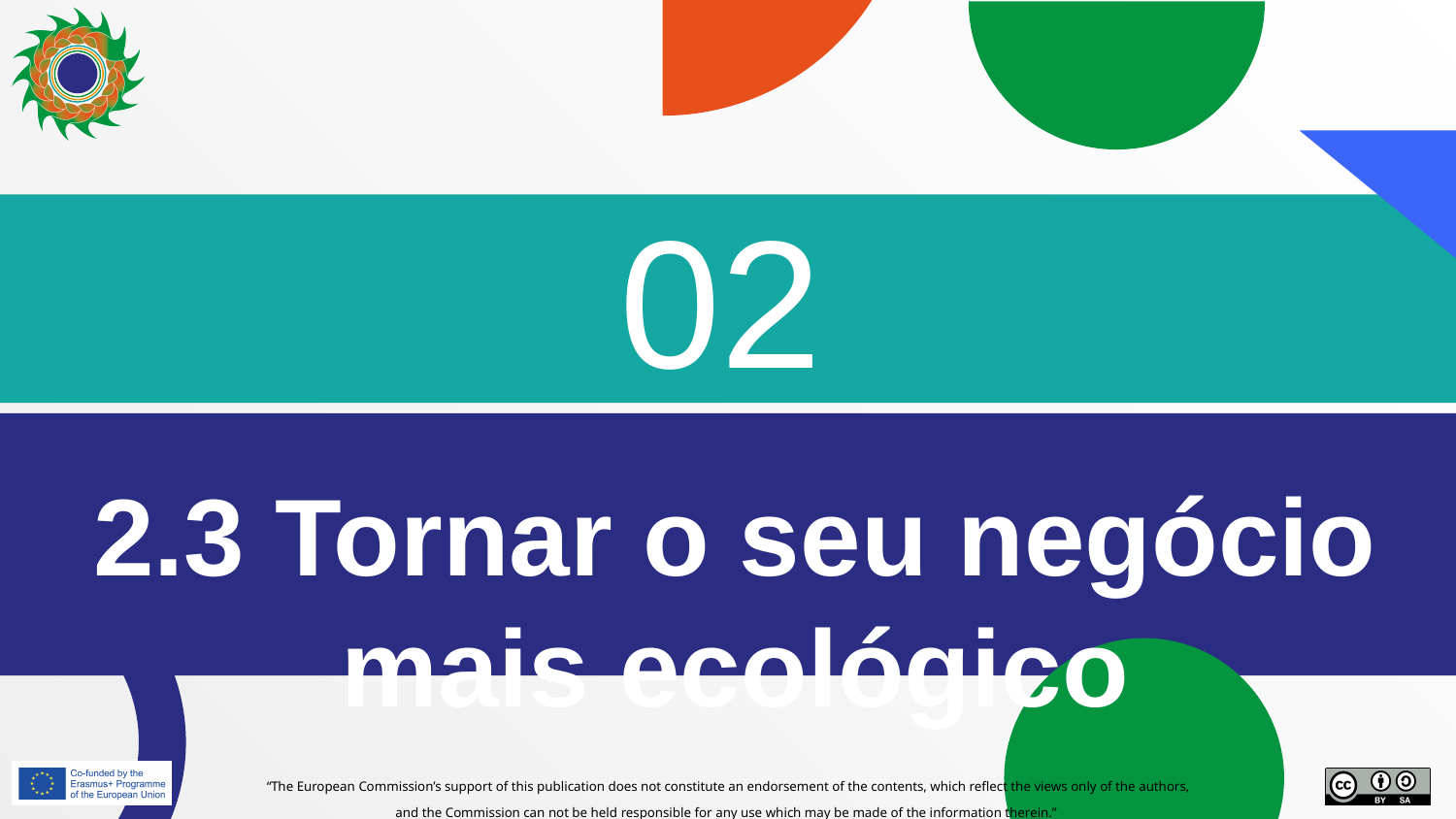

# 02
2.3 Tornar o seu negócio mais ecológico